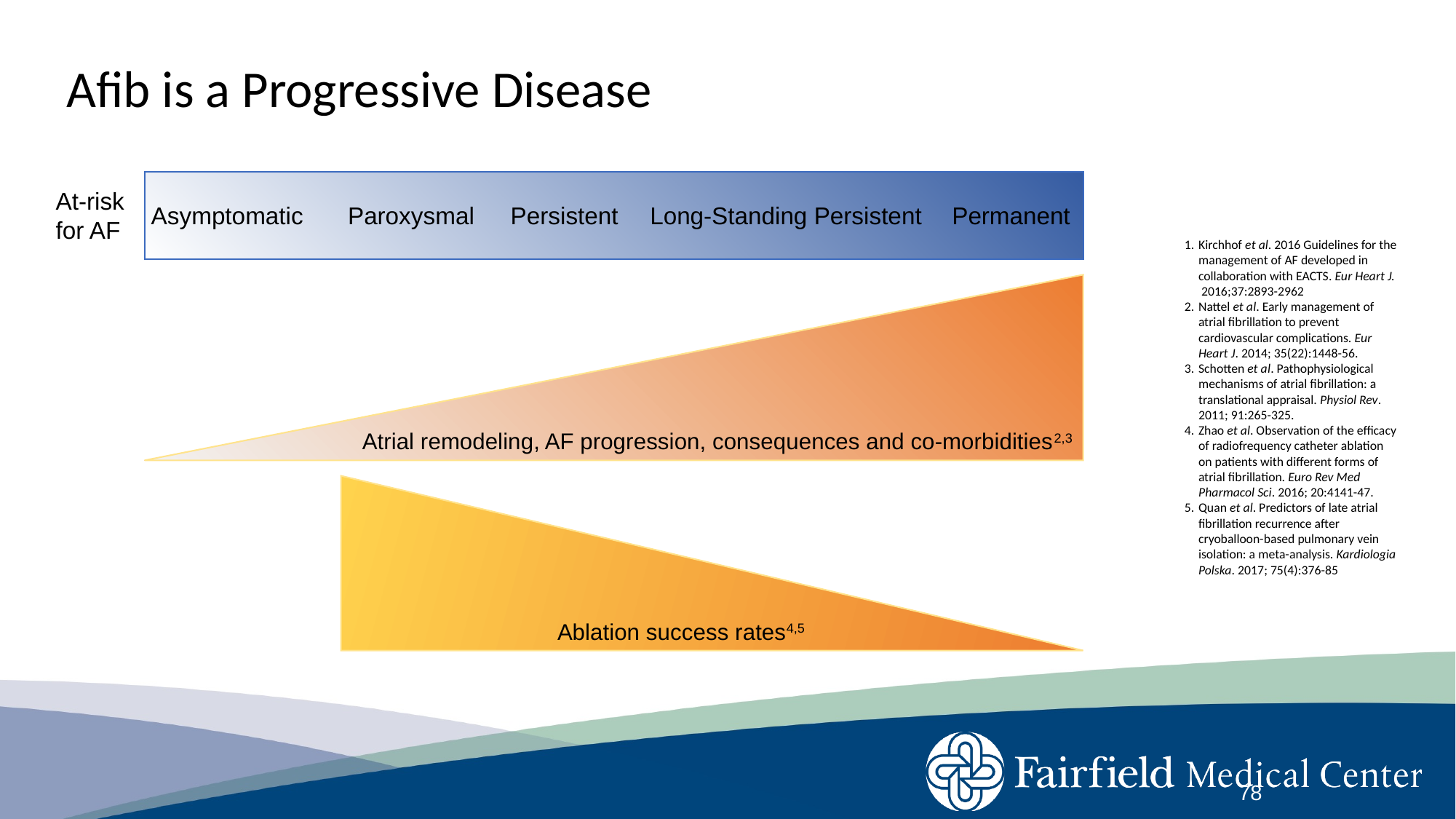

Afib is a Progressive Disease

At-risk
for AF
Asymptomatic
Paroxysmal
Persistent
Long-Standing Persistent
Permanent
Kirchhof et al. 2016 Guidelines for the management of AF developed in collaboration with EACTS. Eur Heart J.  2016;37:2893-2962
Nattel et al. Early management of atrial fibrillation to prevent cardiovascular complications. Eur Heart J. 2014; 35(22):1448-56.
Schotten et al. Pathophysiological mechanisms of atrial fibrillation: a translational appraisal. Physiol Rev. 2011; 91:265-325.
Zhao et al. Observation of the efficacy of radiofrequency catheter ablation on patients with different forms of atrial fibrillation. Euro Rev Med Pharmacol Sci. 2016; 20:4141-47.
Quan et al. Predictors of late atrial fibrillation recurrence after cryoballoon-based pulmonary vein isolation: a meta-analysis. Kardiologia Polska. 2017; 75(4):376-85

Atrial remodeling, AF progression, consequences and co-morbidities2,3

Ablation success rates4,5
78